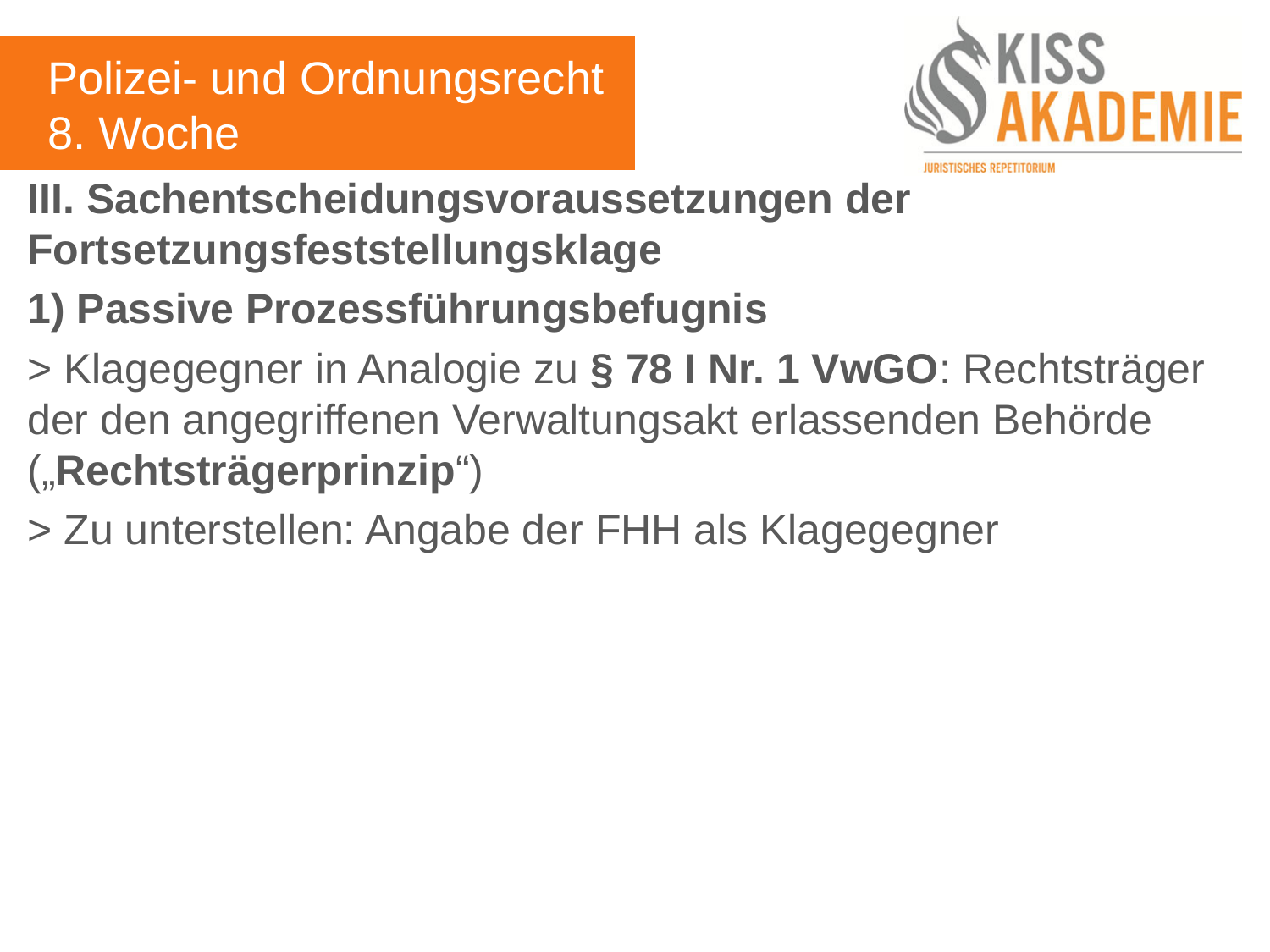

Polizei- und Ordnungsrecht
8. Woche
III. Sachentscheidungsvoraussetzungen der Fortsetzungsfeststellungsklage
1) Passive Prozessführungsbefugnis
> Klagegegner in Analogie zu § 78 I Nr. 1 VwGO: Rechtsträger der den angegriffenen Verwaltungsakt erlassenden Behörde („Rechtsträgerprinzip“)
> Zu unterstellen: Angabe der FHH als Klagegegner